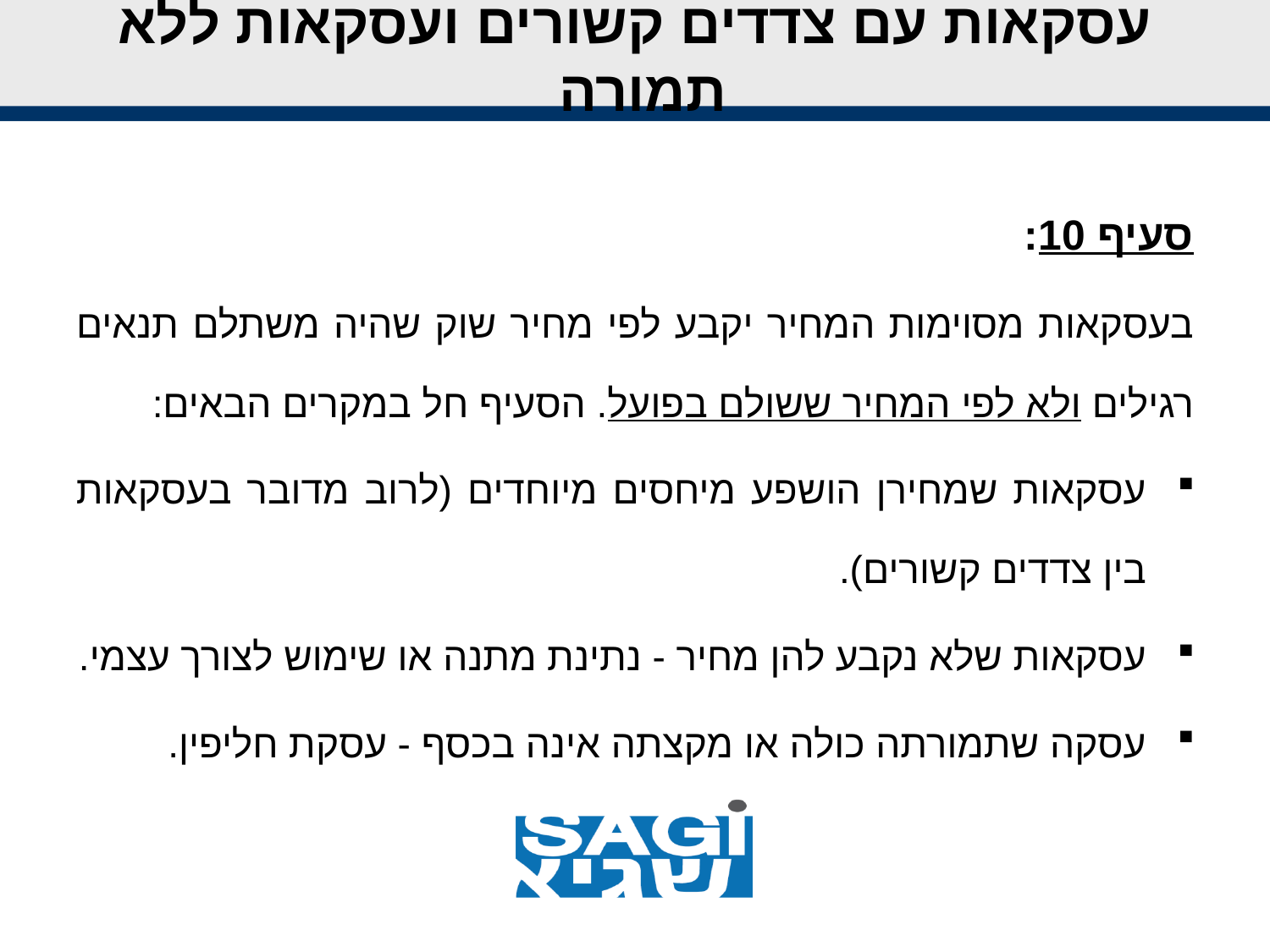

# עסקאות עם צדדים קשורים ועסקאות ללא תמורה
סעיף 10:
בעסקאות מסוימות המחיר יקבע לפי מחיר שוק שהיה משתלם תנאים רגילים ולא לפי המחיר ששולם בפועל. הסעיף חל במקרים הבאים:
עסקאות שמחירן הושפע מיחסים מיוחדים (לרוב מדובר בעסקאות בין צדדים קשורים).
עסקאות שלא נקבע להן מחיר - נתינת מתנה או שימוש לצורך עצמי.
עסקה שתמורתה כולה או מקצתה אינה בכסף - עסקת חליפין.